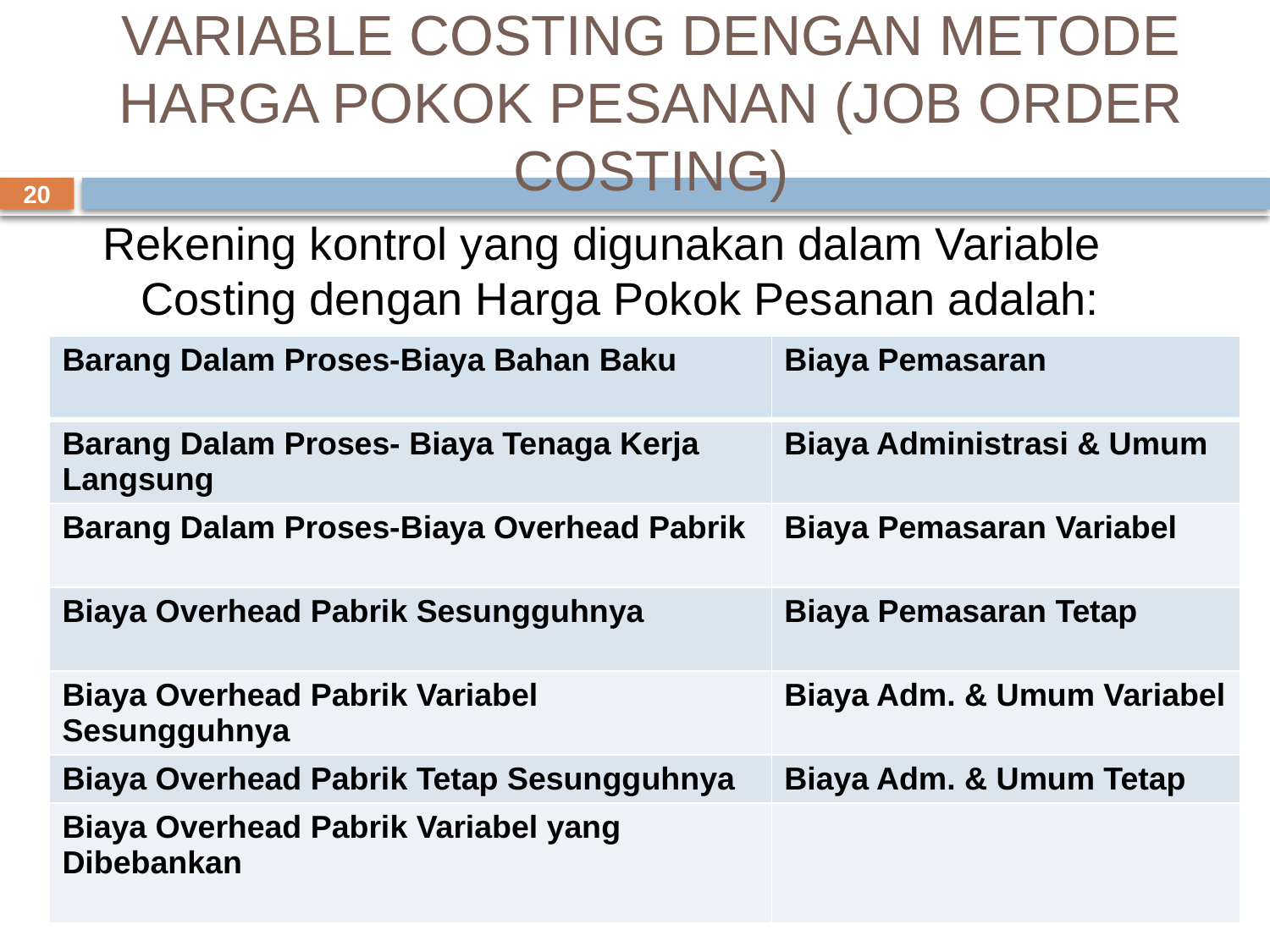

# VARIABLE COSTING DENGAN METODE HARGA POKOK PESANAN (JOB ORDER COSTING)
20
Rekening kontrol yang digunakan dalam Variable Costing dengan Harga Pokok Pesanan adalah:

| Barang Dalam Proses-Biaya Bahan Baku | Biaya Pemasaran |
| --- | --- |
| Barang Dalam Proses- Biaya Tenaga Kerja Langsung | Biaya Administrasi & Umum |
| Barang Dalam Proses-Biaya Overhead Pabrik | Biaya Pemasaran Variabel |
| Biaya Overhead Pabrik Sesungguhnya | Biaya Pemasaran Tetap |
| Biaya Overhead Pabrik Variabel Sesungguhnya | Biaya Adm. & Umum Variabel |
| Biaya Overhead Pabrik Tetap Sesungguhnya | Biaya Adm. & Umum Tetap |
| Biaya Overhead Pabrik Variabel yang Dibebankan |  |